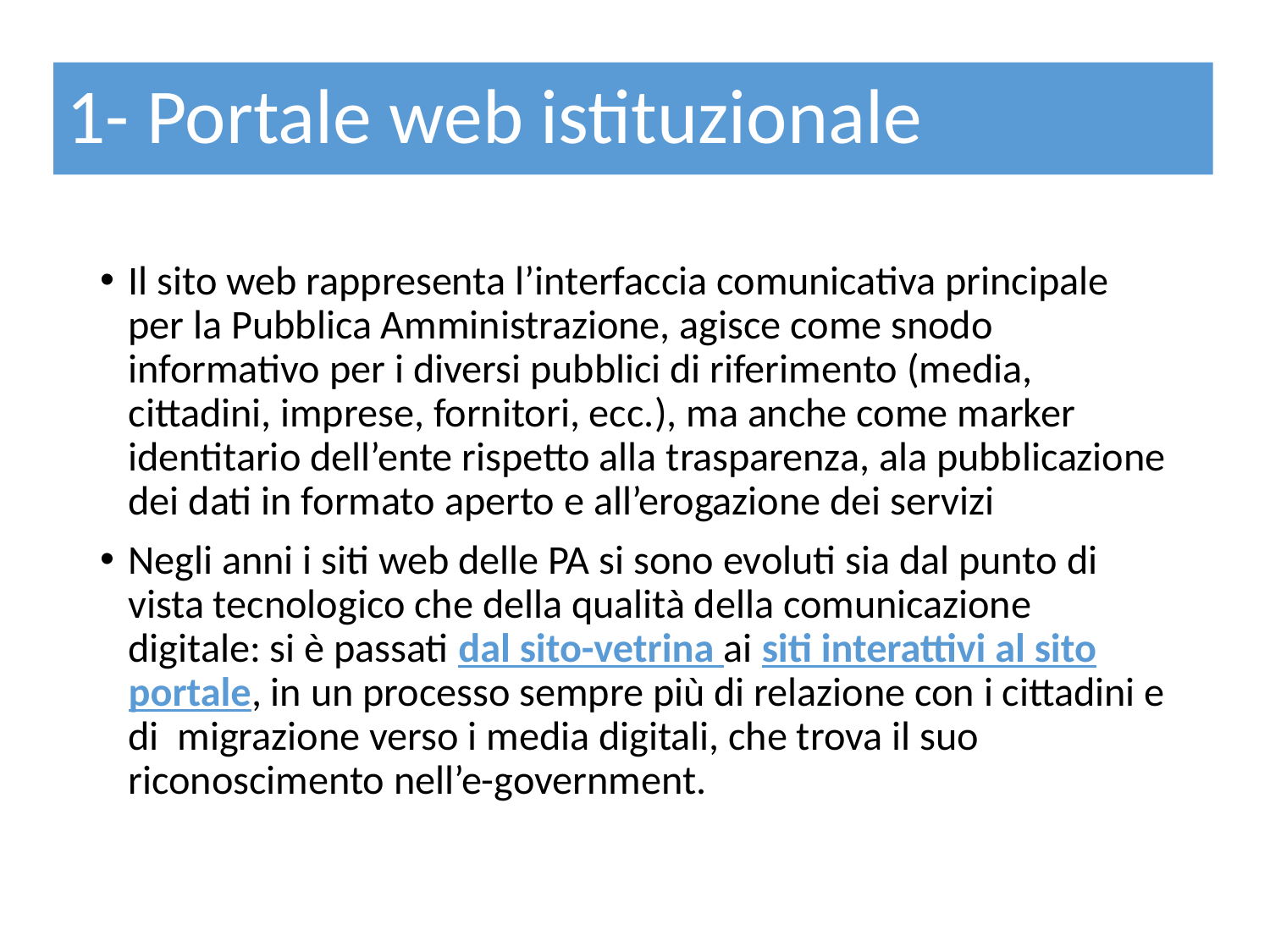

# 1- Portale web istituzionale
Il sito web rappresenta l’interfaccia comunicativa principale per la Pubblica Amministrazione, agisce come snodo informativo per i diversi pubblici di riferimento (media, cittadini, imprese, fornitori, ecc.), ma anche come marker identitario dell’ente rispetto alla trasparenza, ala pubblicazione dei dati in formato aperto e all’erogazione dei servizi
Negli anni i siti web delle PA si sono evoluti sia dal punto di vista tecnologico che della qualità della comunicazione digitale: si è passati dal sito-vetrina ai siti interattivi al sito portale, in un processo sempre più di relazione con i cittadini e di  migrazione verso i media digitali, che trova il suo riconoscimento nell’e-government.